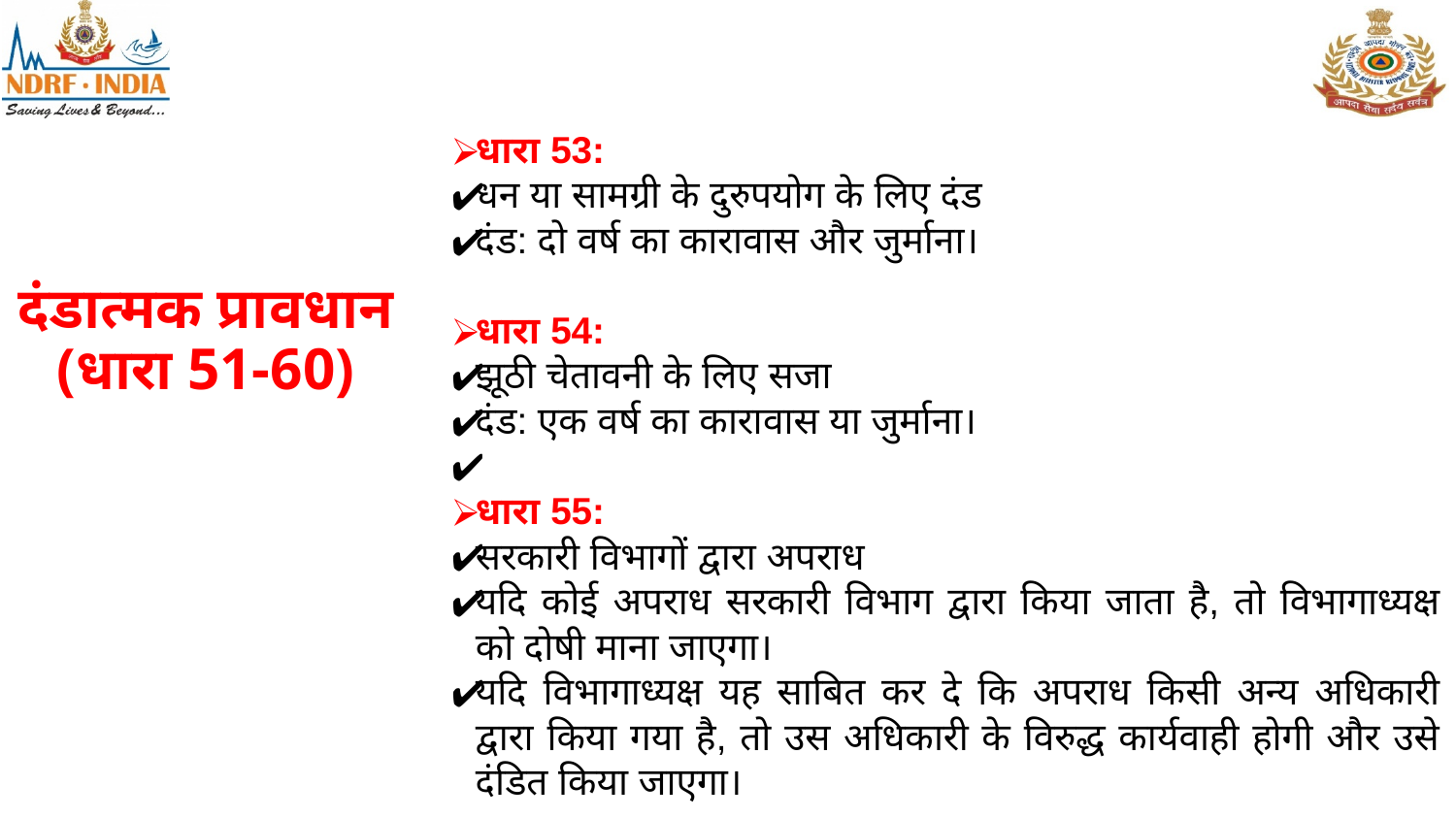

धारा 53:
धन या सामग्री के दुरुपयोग के लिए दंड
दंड: दो वर्ष का कारावास और जुर्माना।

धारा 54:
झूठी चेतावनी के लिए सजा
दंड: एक वर्ष का कारावास या जुर्माना।

धारा 55:
सरकारी विभागों द्वारा अपराध
यदि कोई अपराध सरकारी विभाग द्वारा किया जाता है, तो विभागाध्यक्ष को दोषी माना जाएगा।
यदि विभागाध्यक्ष यह साबित कर दे कि अपराध किसी अन्य अधिकारी द्वारा किया गया है, तो उस अधिकारी के विरुद्ध कार्यवाही होगी और उसे दंडित किया जाएगा।

दंडात्मक प्रावधान
(धारा 51-60)